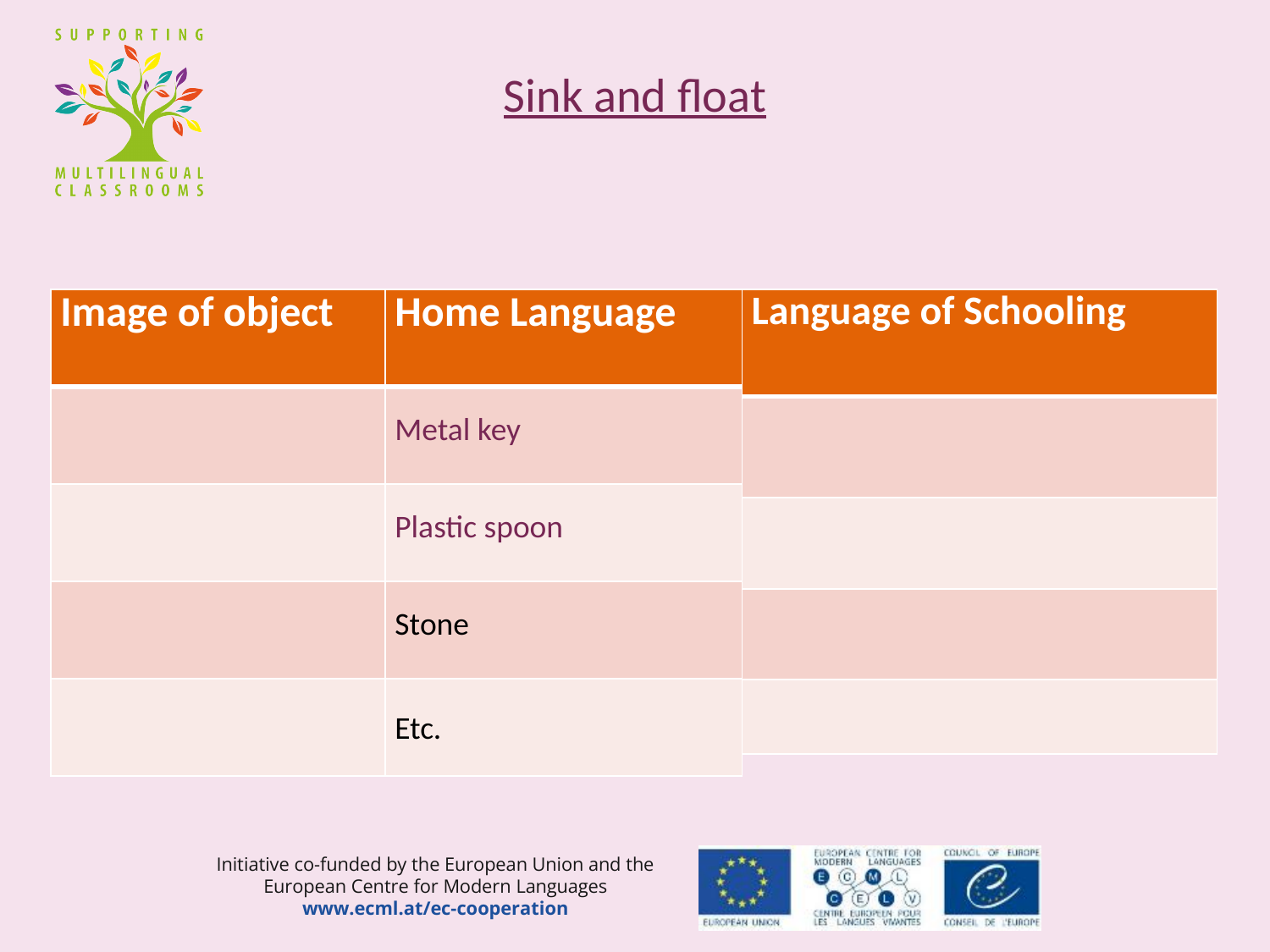

# Sink and float
| Image of object |
| --- |
|  |
|  |
|  |
|  |
| Home Language |
| --- |
| Metal key |
| Plastic spoon |
| Stone |
| Etc. |
| Language of Schooling |
| --- |
|  |
|  |
|  |
|  |